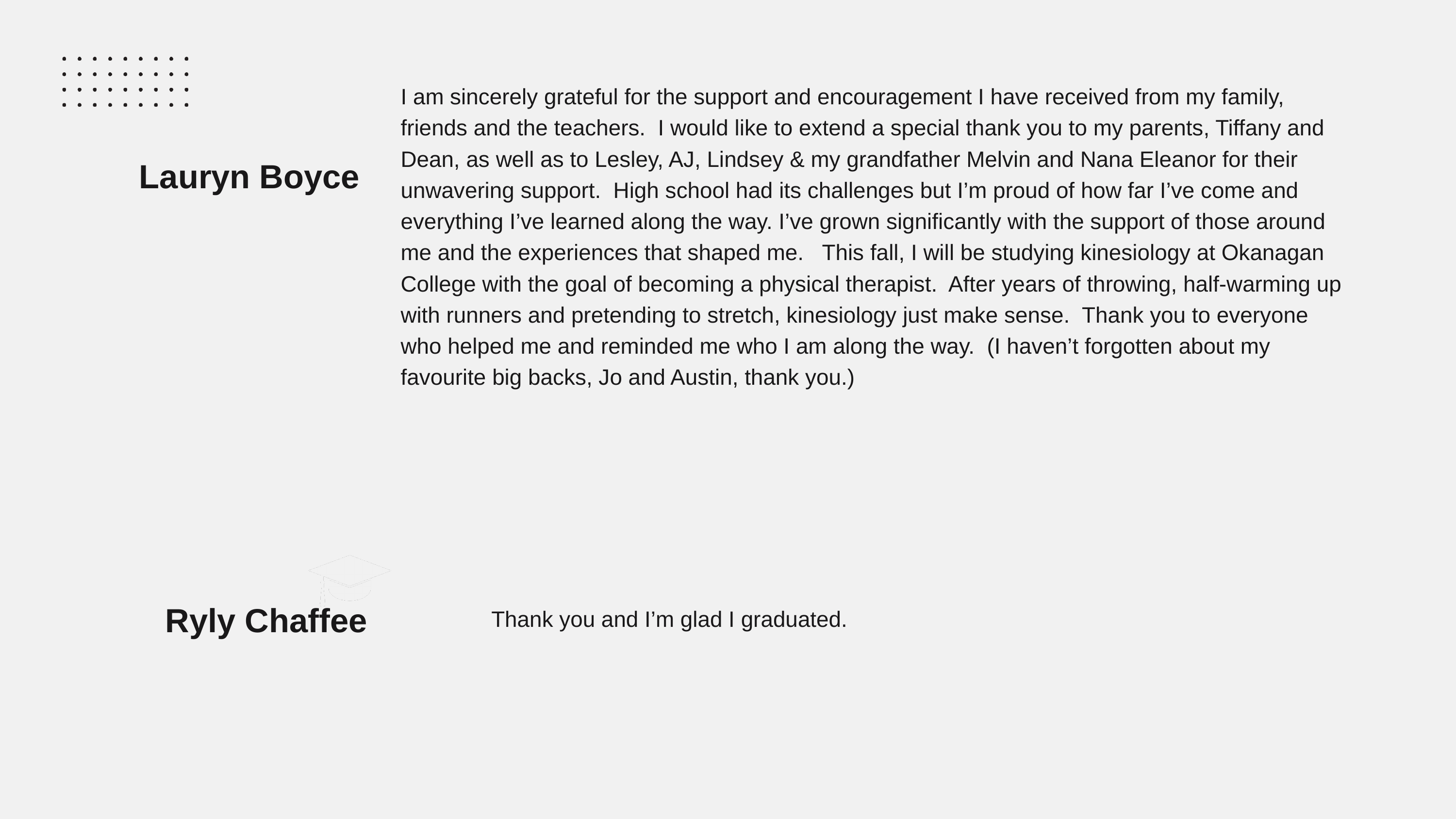

I am sincerely grateful for the support and encouragement I have received from my family, friends and the teachers.  I would like to extend a special thank you to my parents, Tiffany and Dean, as well as to Lesley, AJ, Lindsey & my grandfather Melvin and Nana Eleanor for their unwavering support.  High school had its challenges but I’m proud of how far I’ve come and everything I’ve learned along the way. I’ve grown significantly with the support of those around me and the experiences that shaped me.   This fall, I will be studying kinesiology at Okanagan College with the goal of becoming a physical therapist.  After years of throwing, half-warming up with runners and pretending to stretch, kinesiology just make sense.  Thank you to everyone who helped me and reminded me who I am along the way.  (I haven’t forgotten about my favourite big backs, Jo and Austin, thank you.)
Lauryn Boyce

Ryly Chaffee
Thank you and I’m glad I graduated.